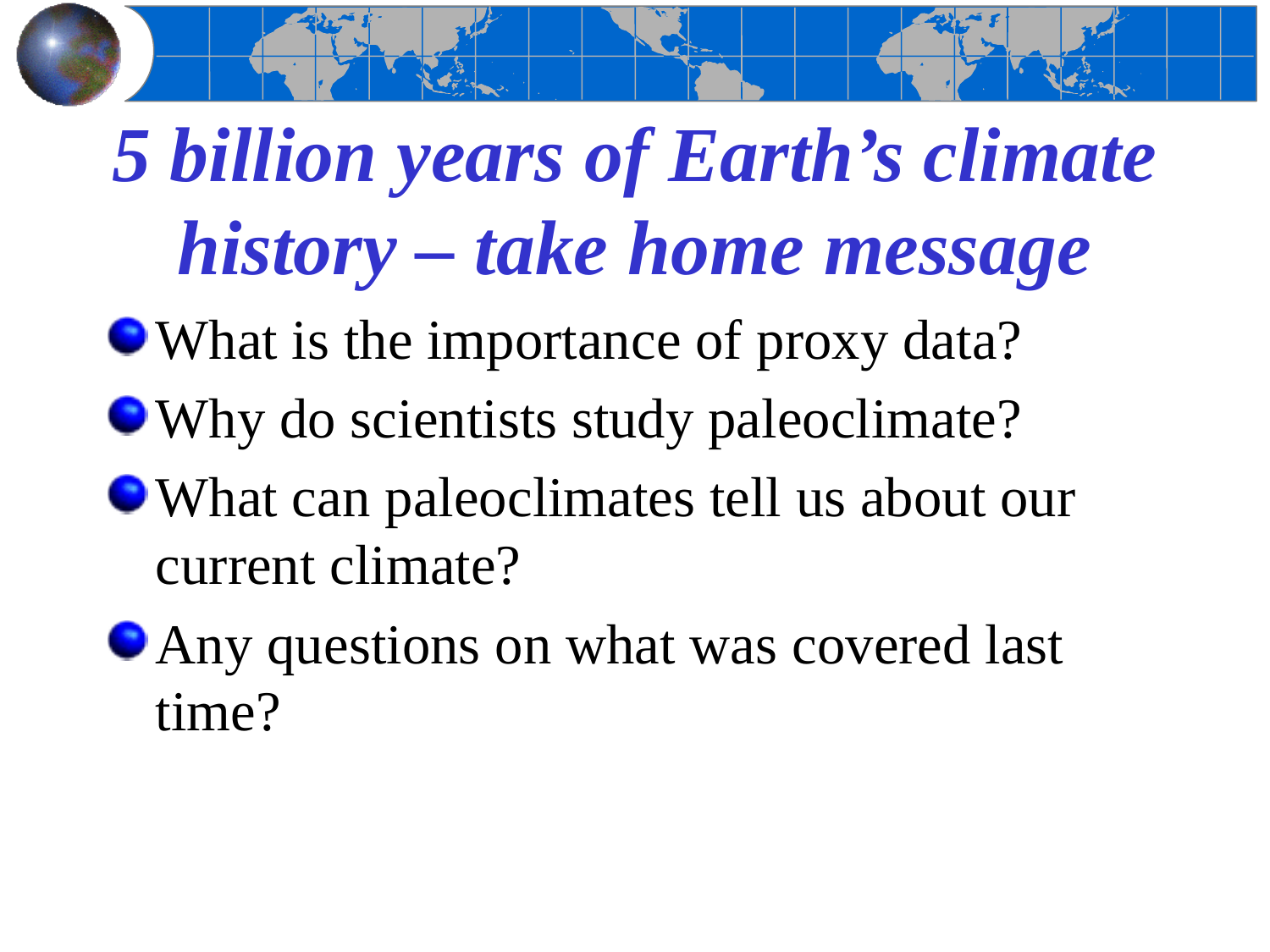

# 5 billion years of Earth’s climate history – take home message
What is the importance of proxy data?
Why do scientists study paleoclimate?
What can paleoclimates tell us about our current climate?
Any questions on what was covered last time?